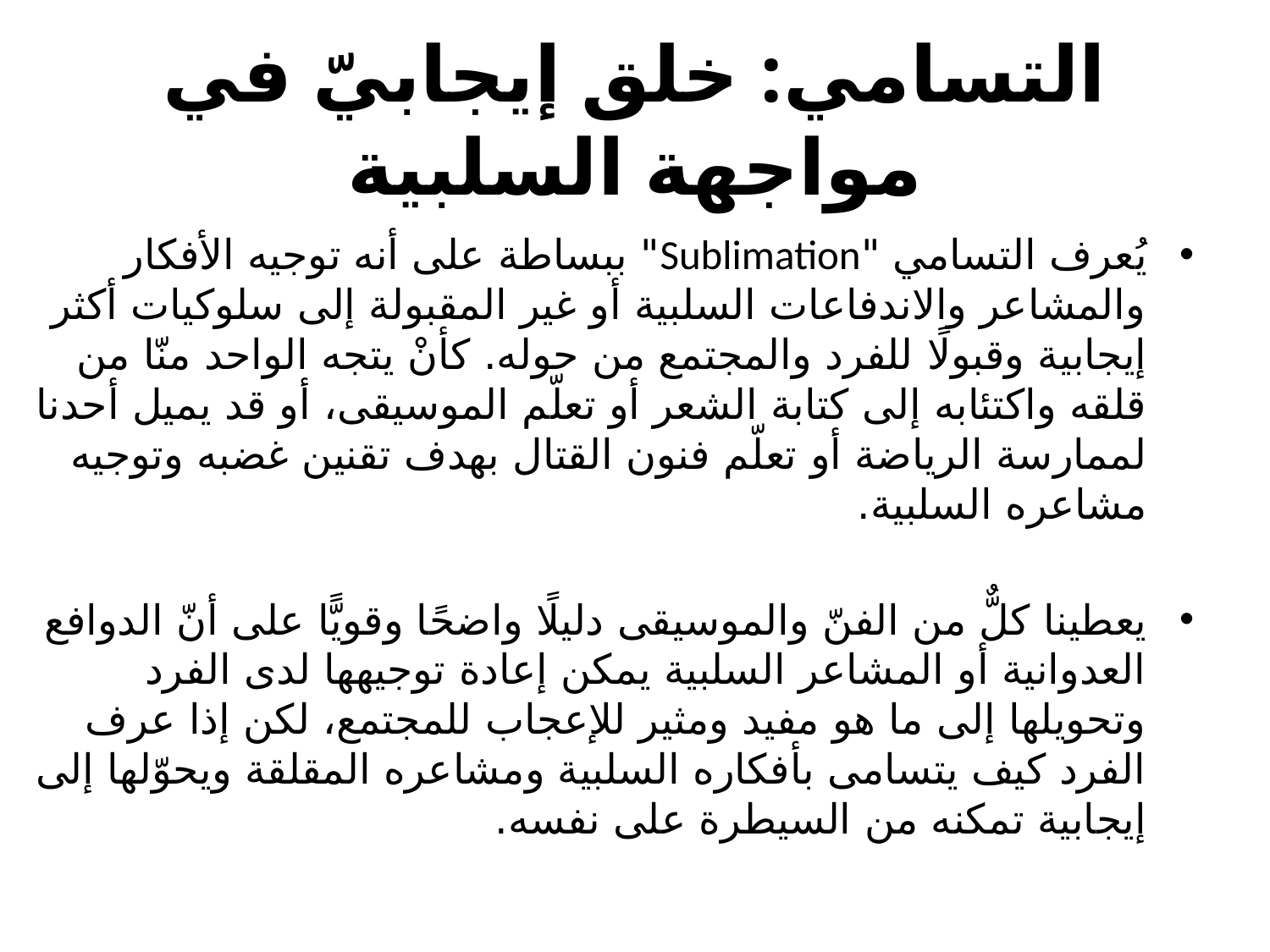

# التسامي: خلق إيجابيّ في مواجهة السلبية
يُعرف التسامي "Sublimation" ببساطة على أنه توجيه الأفكار والمشاعر والاندفاعات السلبية أو غير المقبولة إلى سلوكيات أكثر إيجابية وقبولًا للفرد والمجتمع من حوله. كأنْ يتجه الواحد منّا من قلقه واكتئابه إلى كتابة الشعر أو تعلّم الموسيقى، أو قد يميل أحدنا لممارسة الرياضة أو تعلّم فنون القتال بهدف تقنين غضبه وتوجيه مشاعره السلبية.

يعطينا كلٌّ من الفنّ والموسيقى دليلًا واضحًا وقويًّا على أنّ الدوافع العدوانية أو المشاعر السلبية يمكن إعادة توجيهها لدى الفرد وتحويلها إلى ما هو مفيد ومثير للإعجاب للمجتمع، لكن إذا عرف الفرد كيف يتسامى بأفكاره السلبية ومشاعره المقلقة ويحوّلها إلى إيجابية تمكنه من السيطرة على نفسه.